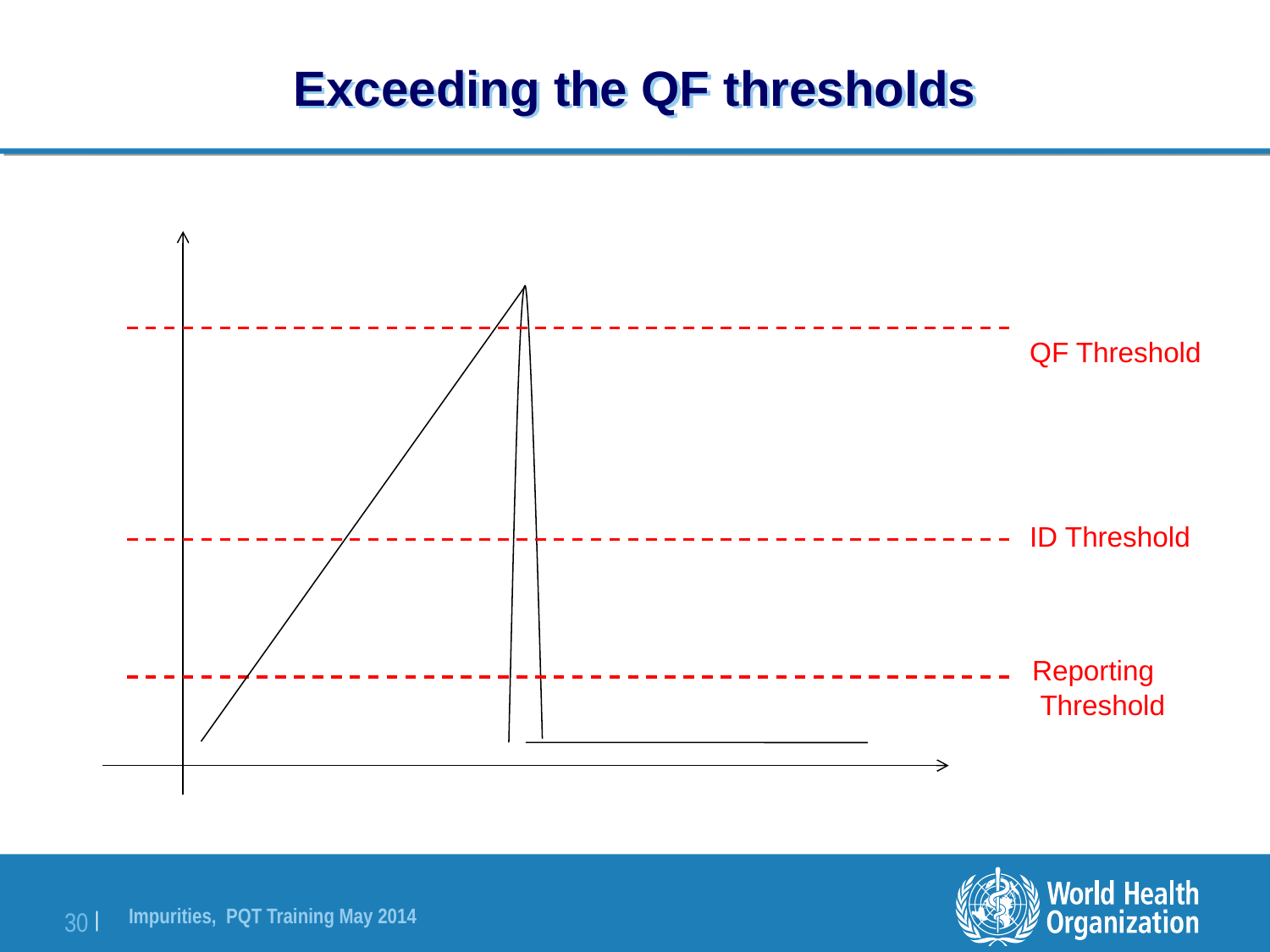

# Exceeding the QF thresholds

QF Threshold
ID Threshold
Reporting
 Threshold